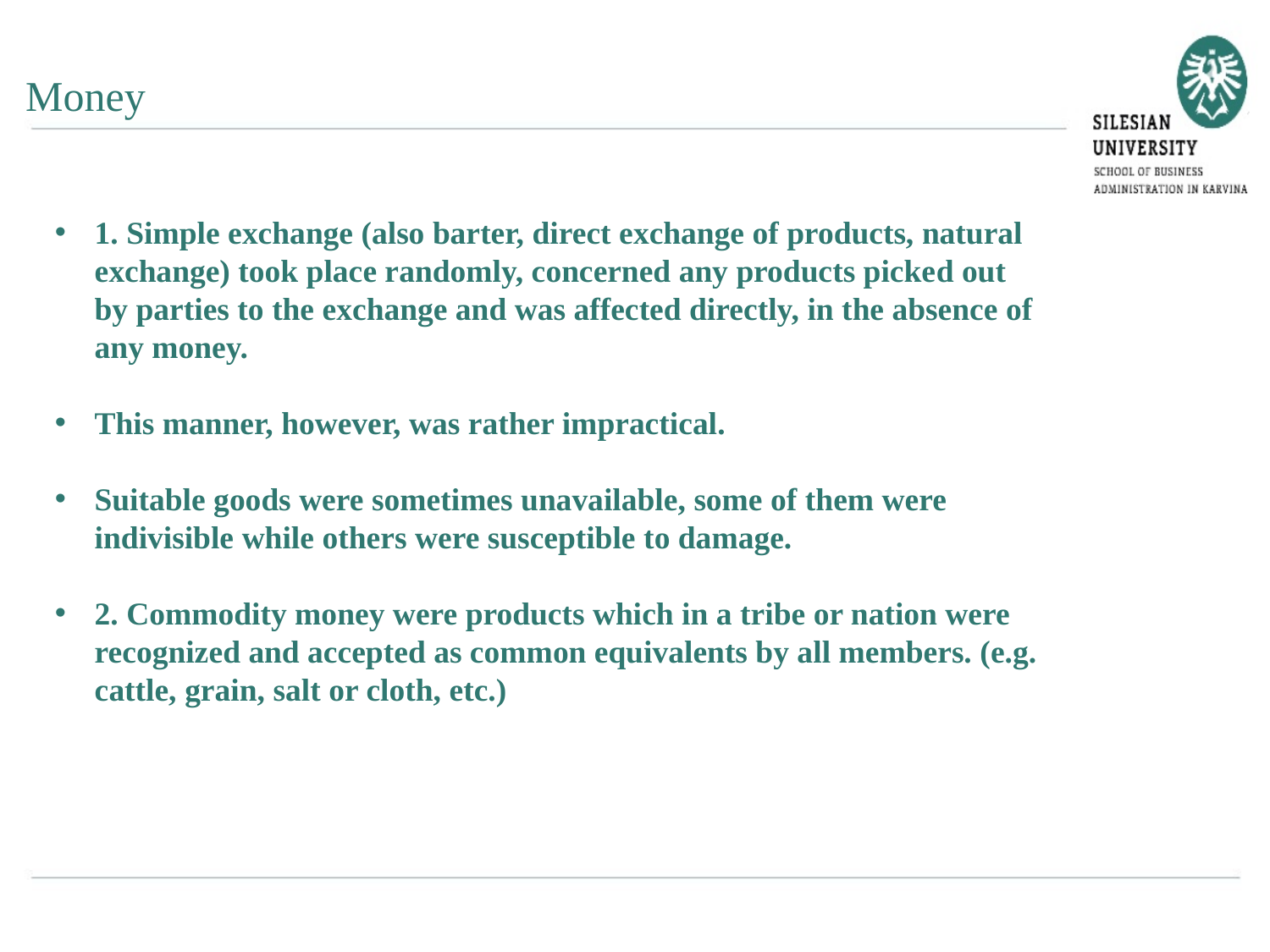

Money
1. Simple exchange (also barter, direct exchange of products, natural exchange) took place randomly, concerned any products picked out by parties to the exchange and was affected directly, in the absence of any money.

This manner, however, was rather impractical.

Suitable goods were sometimes unavailable, some of them were indivisible while others were susceptible to damage.

2. Commodity money were products which in a tribe or nation were recognized and accepted as common equivalents by all members. (e.g. cattle, grain, salt or cloth, etc.)